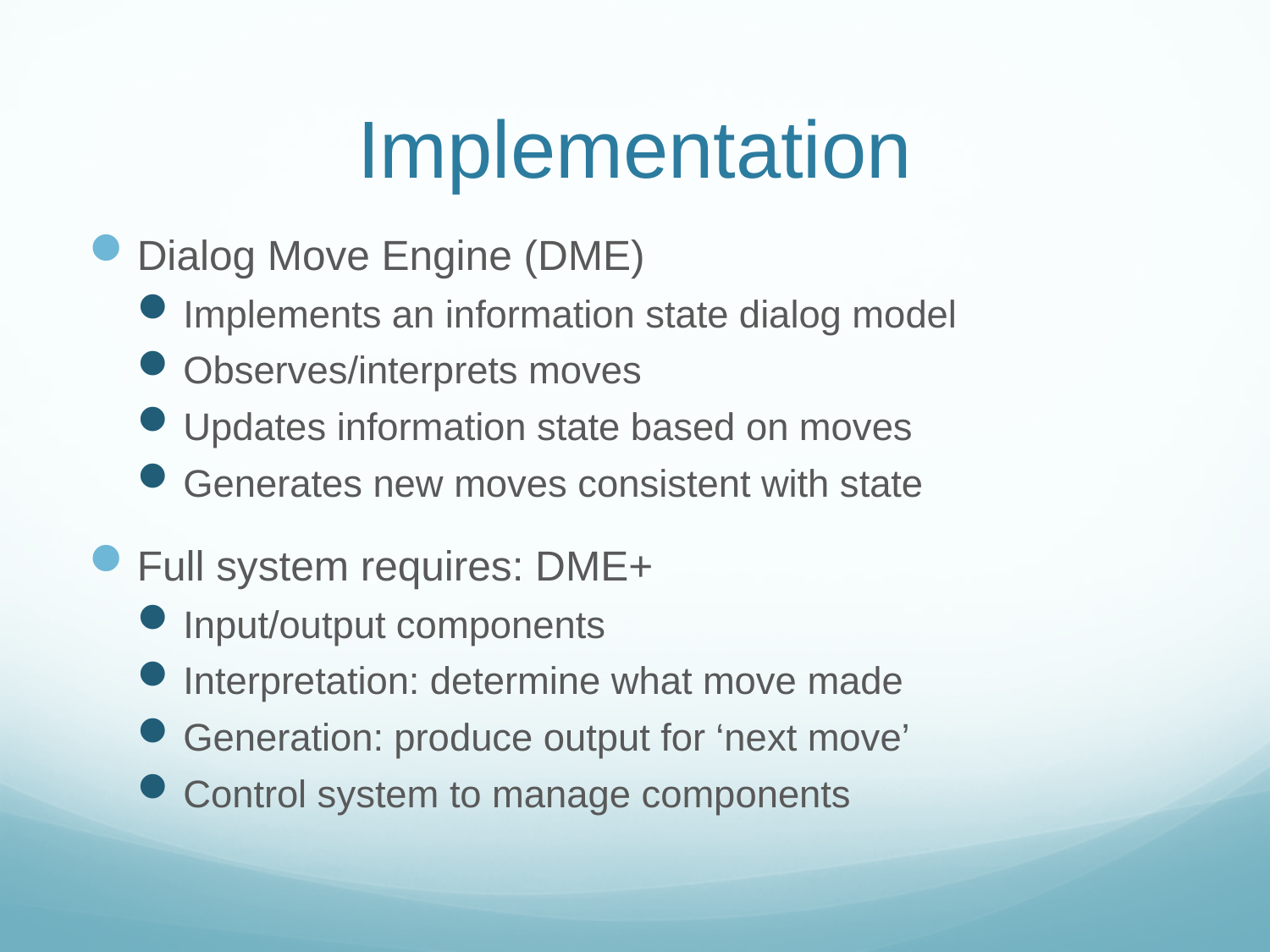

# Implementation
Dialog Move Engine (DME)
Implements an information state dialog model
Observes/interprets moves
Updates information state based on moves
Generates new moves consistent with state
Full system requires: DME+
Input/output components
Interpretation: determine what move made
Generation: produce output for ‘next move’
Control system to manage components